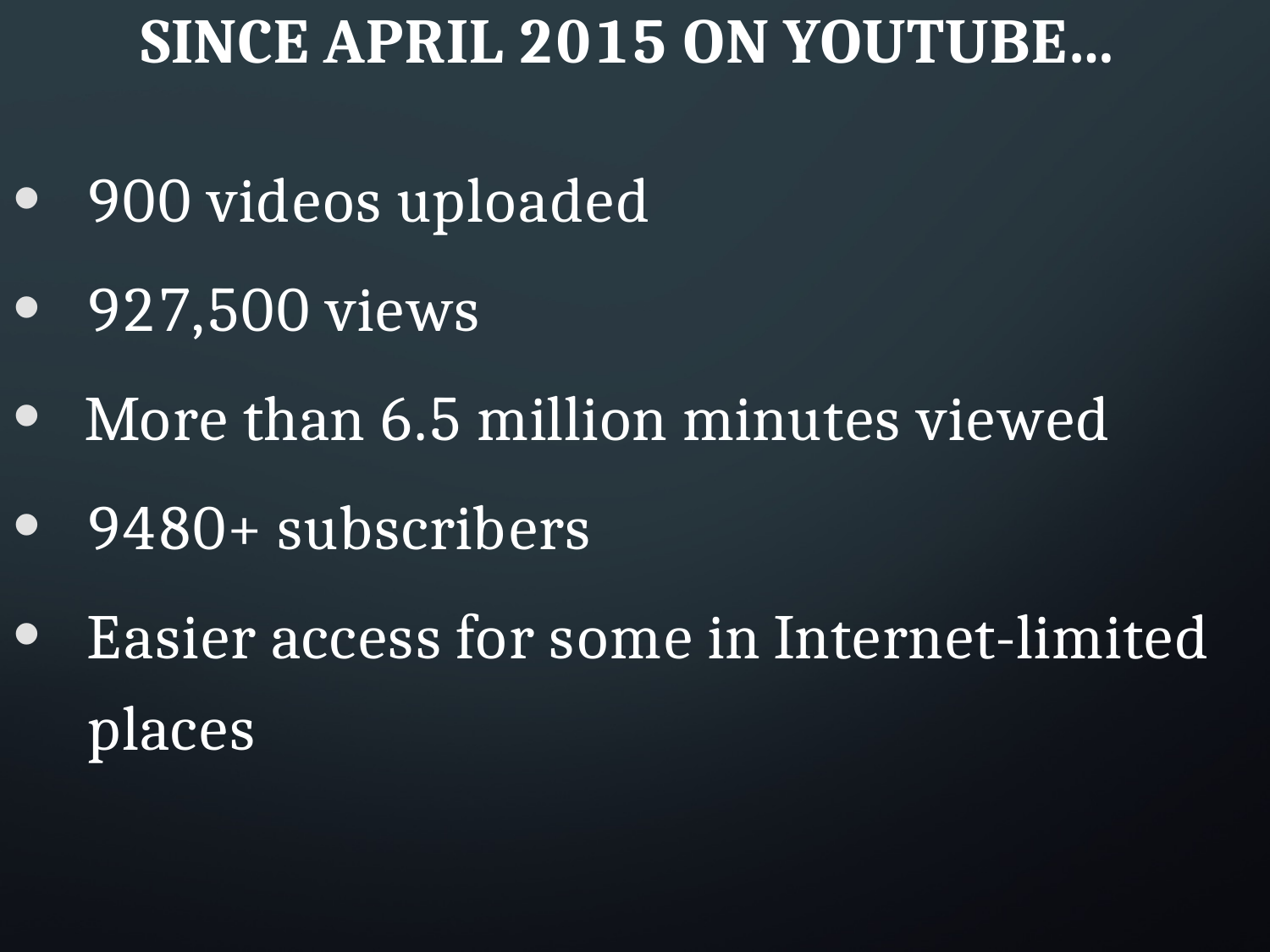

# SINCE APRIL 2015 ON YOUTUBE…
900 videos uploaded
927,500 views
More than 6.5 million minutes viewed
9480+ subscribers
Easier access for some in Internet-limited places